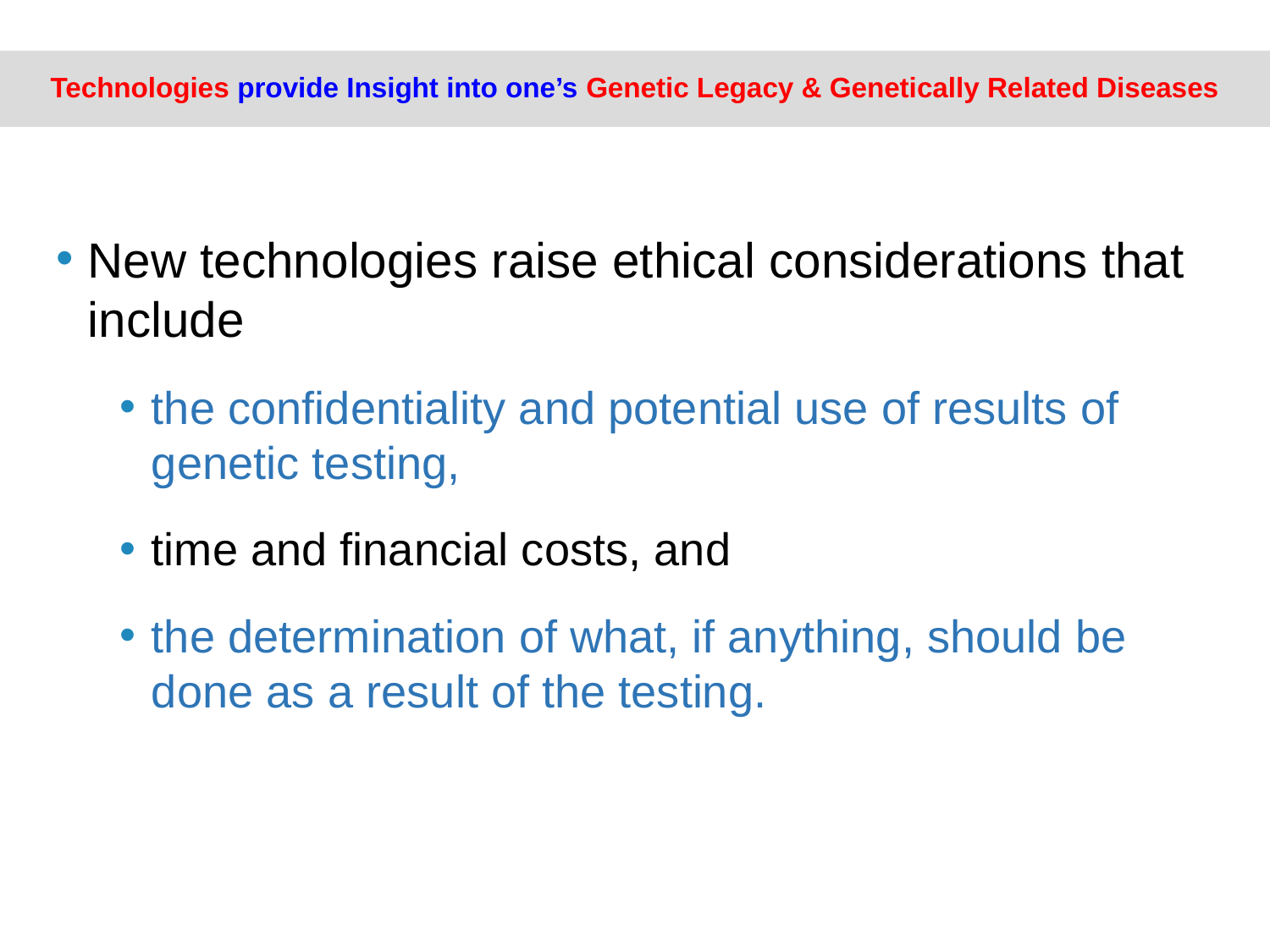

# Technologies provide Insight into one’s Genetic Legacy & Genetically Related Diseases
New technologies raise ethical considerations that include
the confidentiality and potential use of results of genetic testing,
time and financial costs, and
the determination of what, if anything, should be done as a result of the testing.